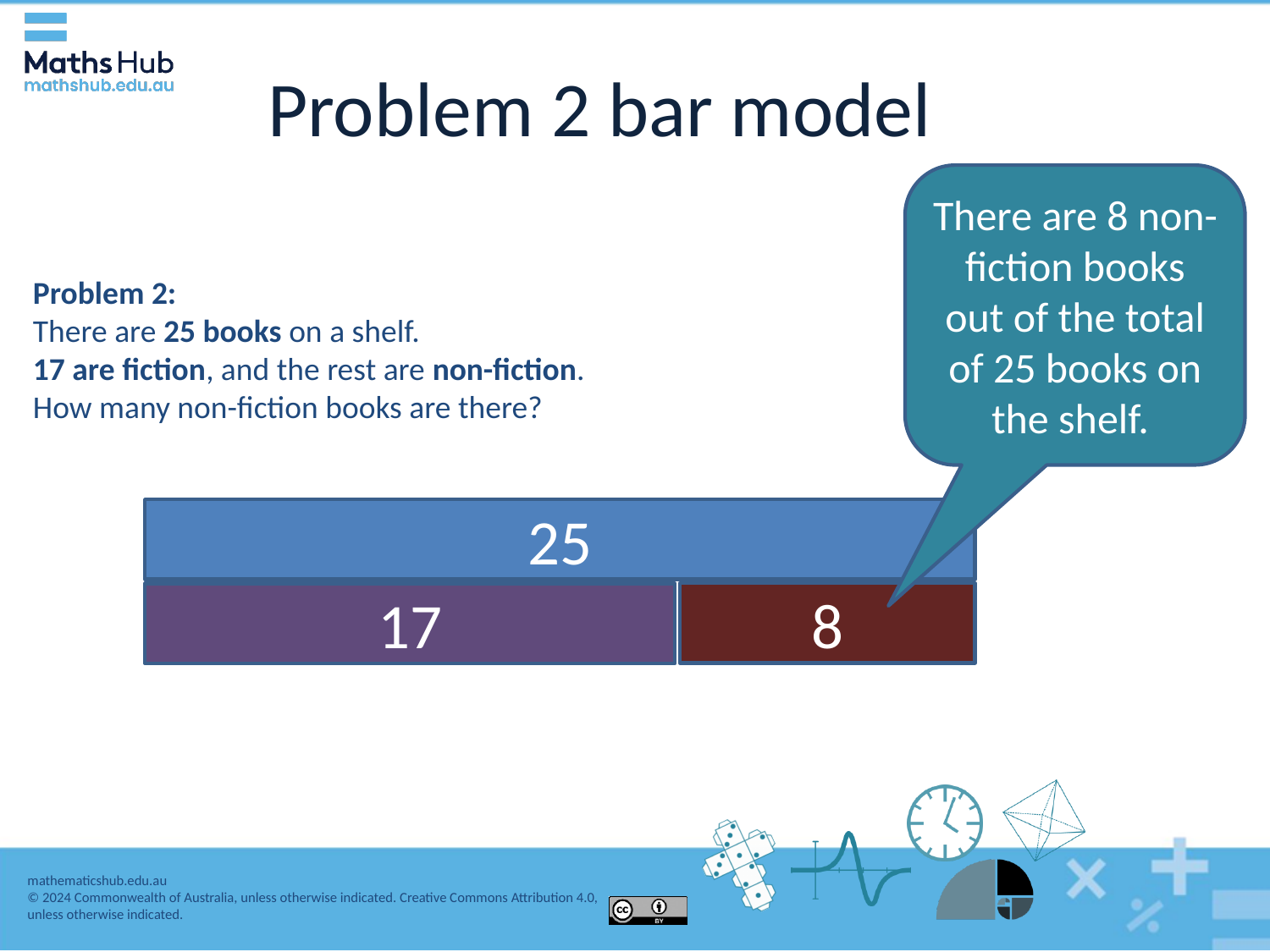

# Problem 2 bar model
There are 8 non-fiction books out of the total of 25 books on the shelf.
Problem 2:
There are 25 books on a shelf.
17 are fiction, and the rest are non-fiction.
How many non-fiction books are there?
25
8
17